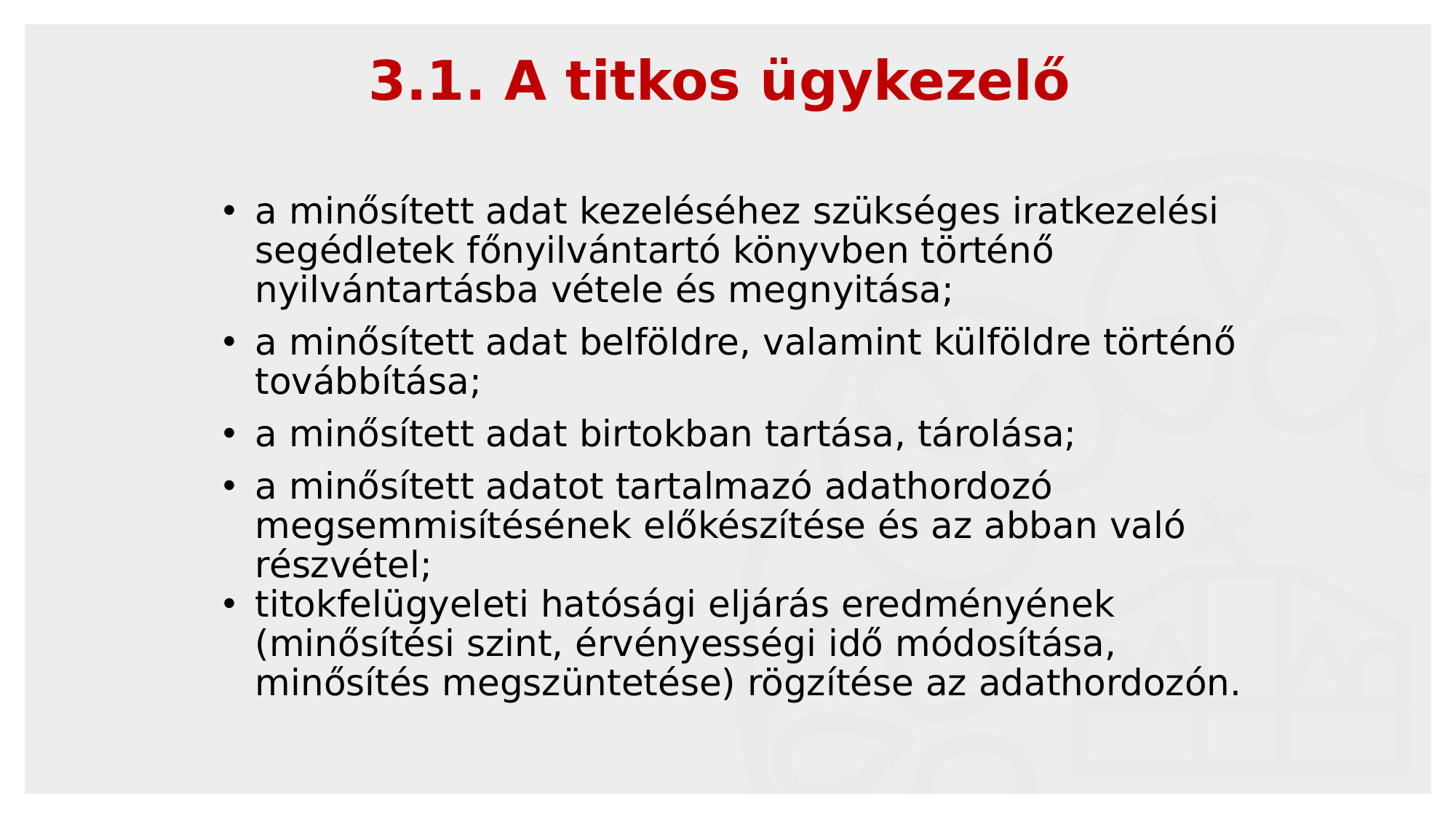

3.1. A titkos ügykezelő
a minősített adat kezeléséhez szükséges iratkezelési segédletek főnyilvántartó könyvben történő nyilvántartásba vétele és megnyitása;

a minősített adat belföldre, valamint külföldre történő továbbítása;

a minősített adat birtokban tartása, tárolása;

a minősített adatot tartalmazó adathordozó megsemmisítésének előkészítése és az abban való részvétel;
titokfelügyeleti hatósági eljárás eredményének (minősítési szint, érvényességi idő módosítása, minősítés megszüntetése) rögzítése az adathordozón.